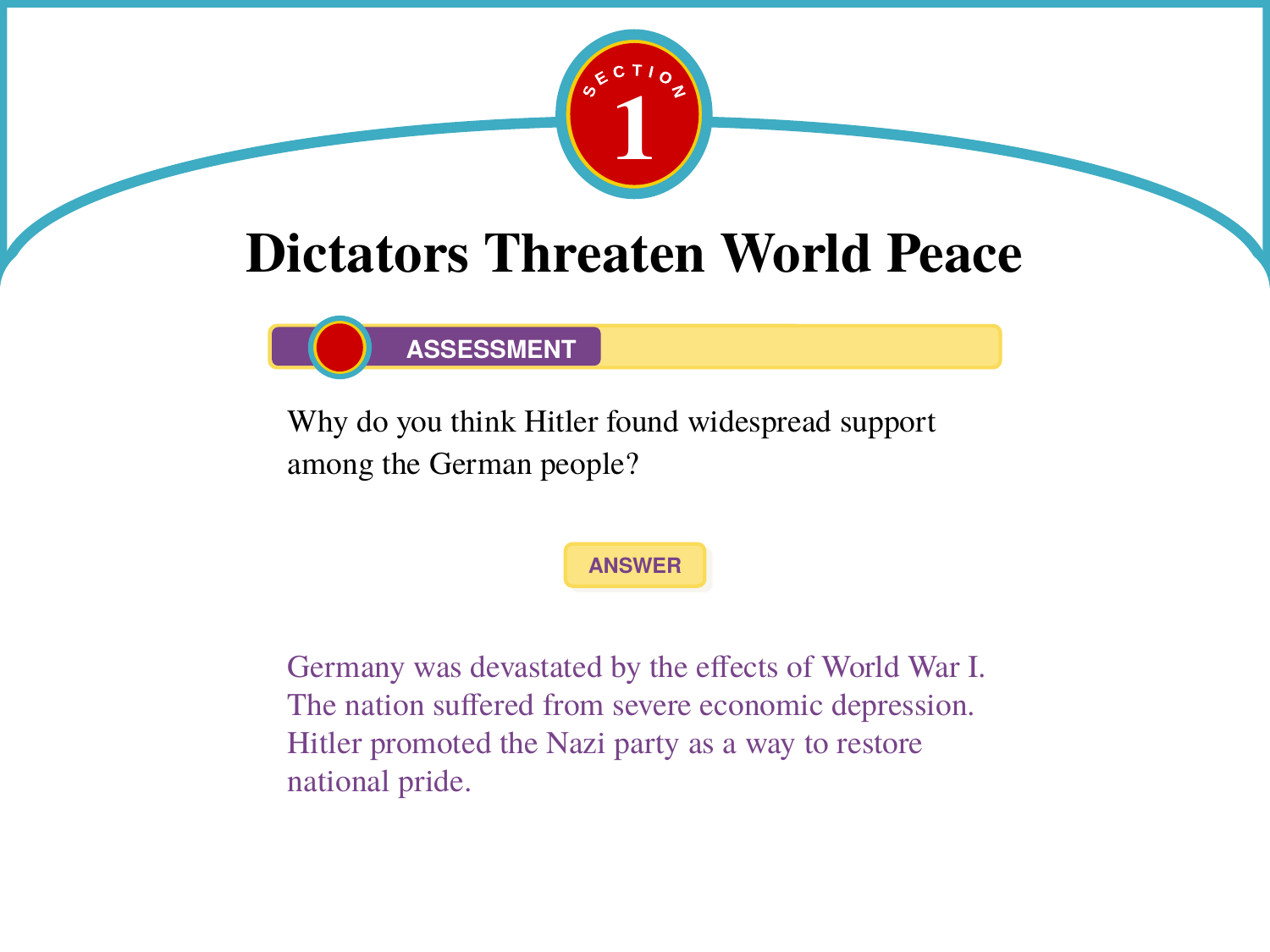

1
  S E C T I O N

Dictators Threaten World Peace

ASSESSMENT
Why do you think Hitler found widespread support among the German people?
ANSWER
Germany was devastated by the effects of World War I. The nation suffered from severe economic depression. Hitler promoted the Nazi party as a way to restore national pride.